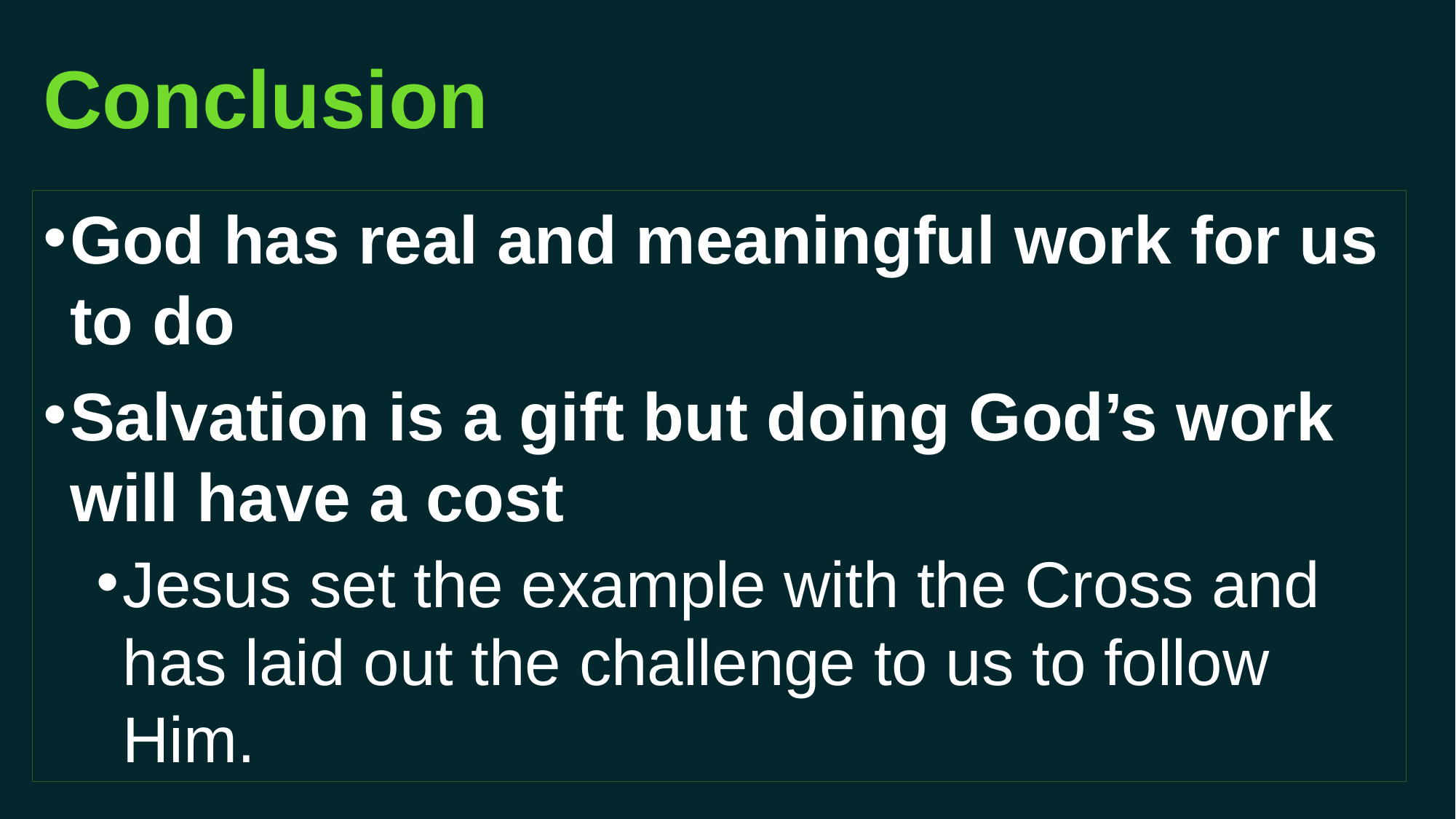

# Conclusion
God has real and meaningful work for us to do
Salvation is a gift but doing God’s work will have a cost
Jesus set the example with the Cross and has laid out the challenge to us to follow Him.